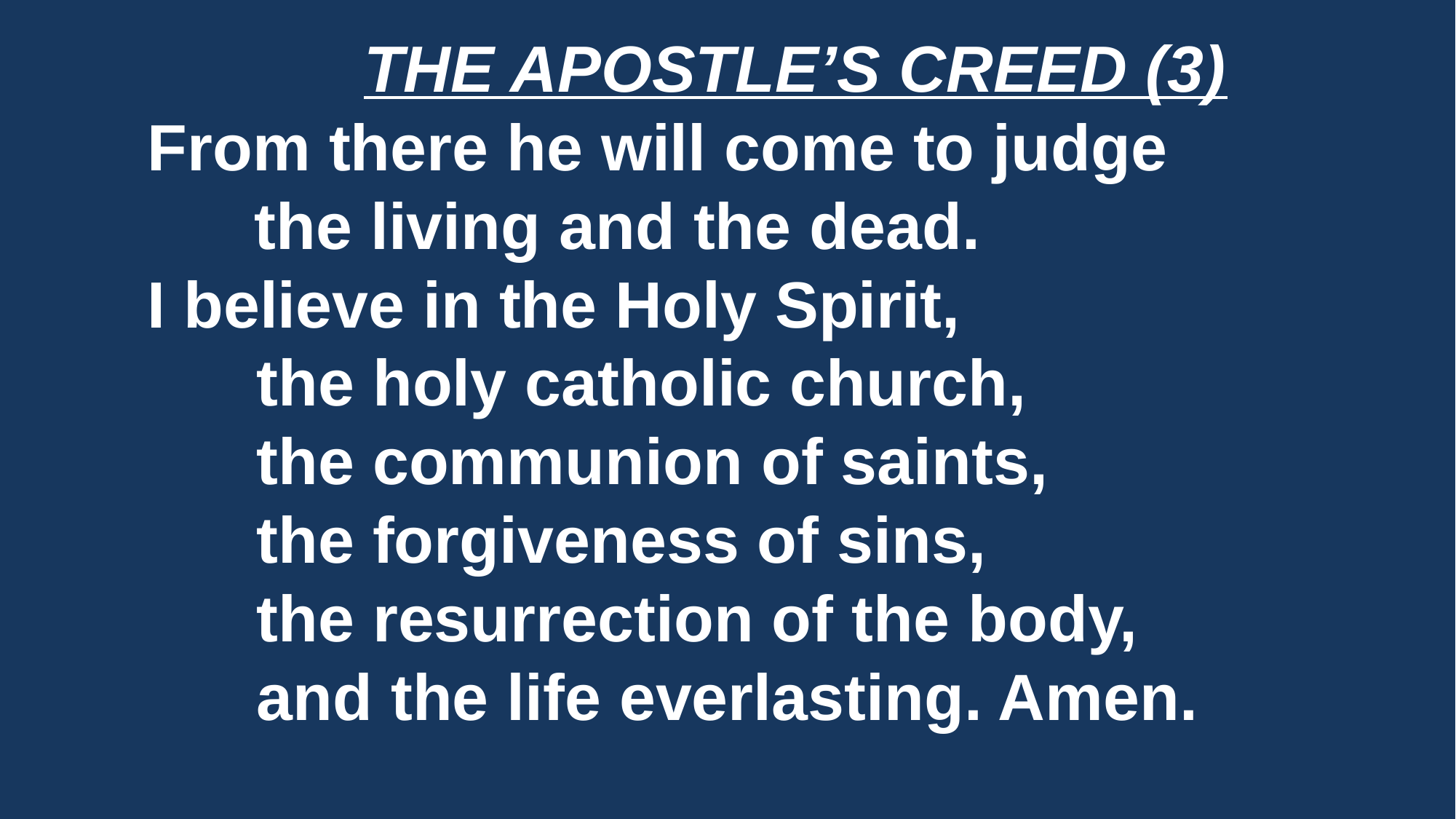

THE APOSTLE’S CREED (3)
From there he will come to judge
	the living and the dead.
I believe in the Holy Spirit,
      the holy catholic church,
      the communion of saints,
      the forgiveness of sins,
      the resurrection of the body,
      and the life everlasting. Amen.